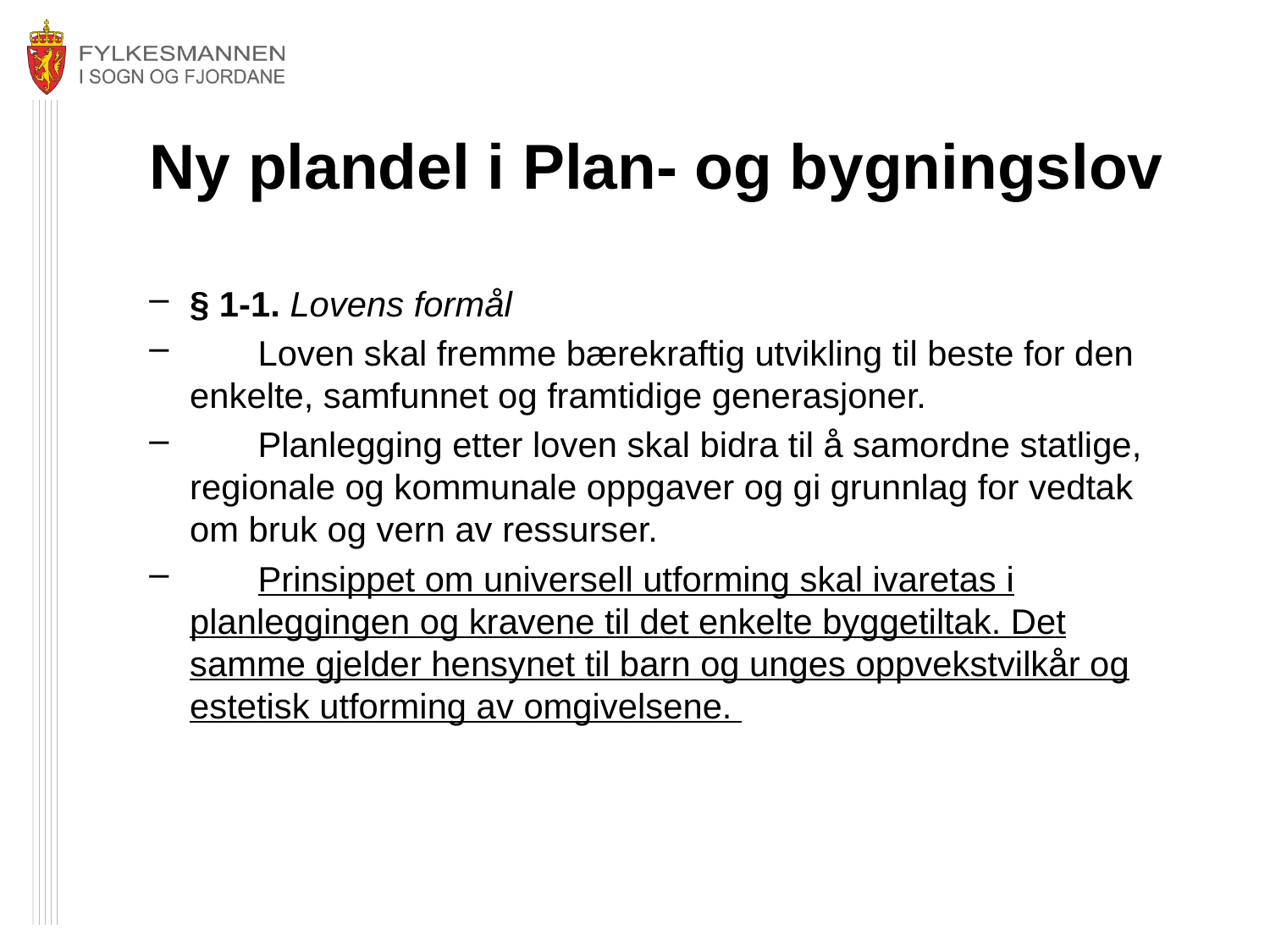

# Ny plandel i Plan- og bygningslov
§ 1-1. Lovens formål
       Loven skal fremme bærekraftig utvikling til beste for den enkelte, samfunnet og framtidige generasjoner.
       Planlegging etter loven skal bidra til å samordne statlige, regionale og kommunale oppgaver og gi grunnlag for vedtak om bruk og vern av ressurser.
       Prinsippet om universell utforming skal ivaretas i planleggingen og kravene til det enkelte byggetiltak. Det samme gjelder hensynet til barn og unges oppvekstvilkår og estetisk utforming av omgivelsene.